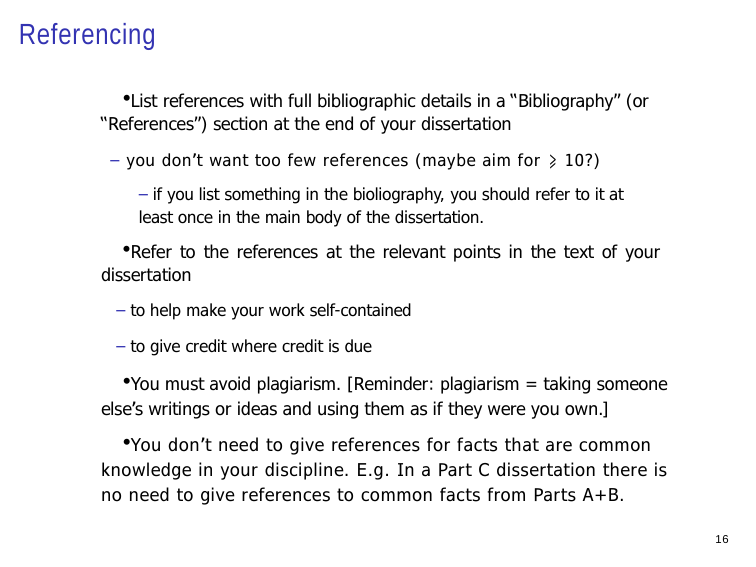

Referencing
List references with full bibliographic details in a “Bibliography” (or “References”) section at the end of your dissertation
– you don’t want too few references (maybe aim for ⩾ 10?)
– if you list something in the bioliography, you should refer to it at least once in the main body of the dissertation.
Refer to the references at the relevant points in the text of your dissertation
– to help make your work self-contained
– to give credit where credit is due
You must avoid plagiarism. [Reminder: plagiarism = taking someone else’s writings or ideas and using them as if they were you own.]
You don’t need to give references for facts that are common knowledge in your discipline. E.g. In a Part C dissertation there is no need to give references to common facts from Parts A+B.
16